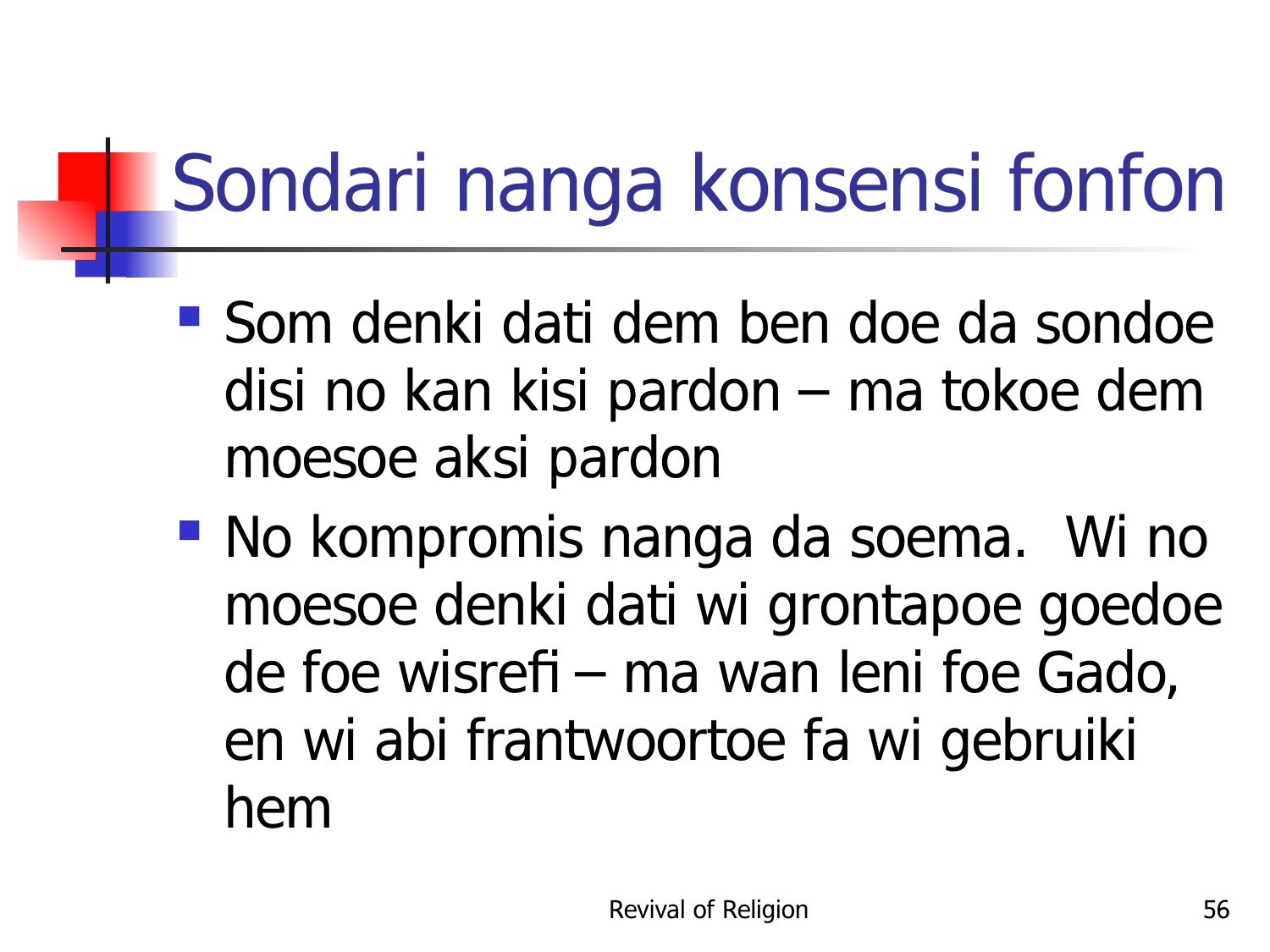

# Sondari nanga konsensi fonfon
Som denki dati dem ben doe da sondoe disi no kan kisi pardon – ma tokoe dem moesoe aksi pardon
No kompromis nanga da soema.  Wi no moesoe denki dati wi grontapoe goedoe de foe wisrefi – ma wan leni foe Gado, en wi abi frantwoortoe fa wi gebruiki hem
Revival of Religion
56